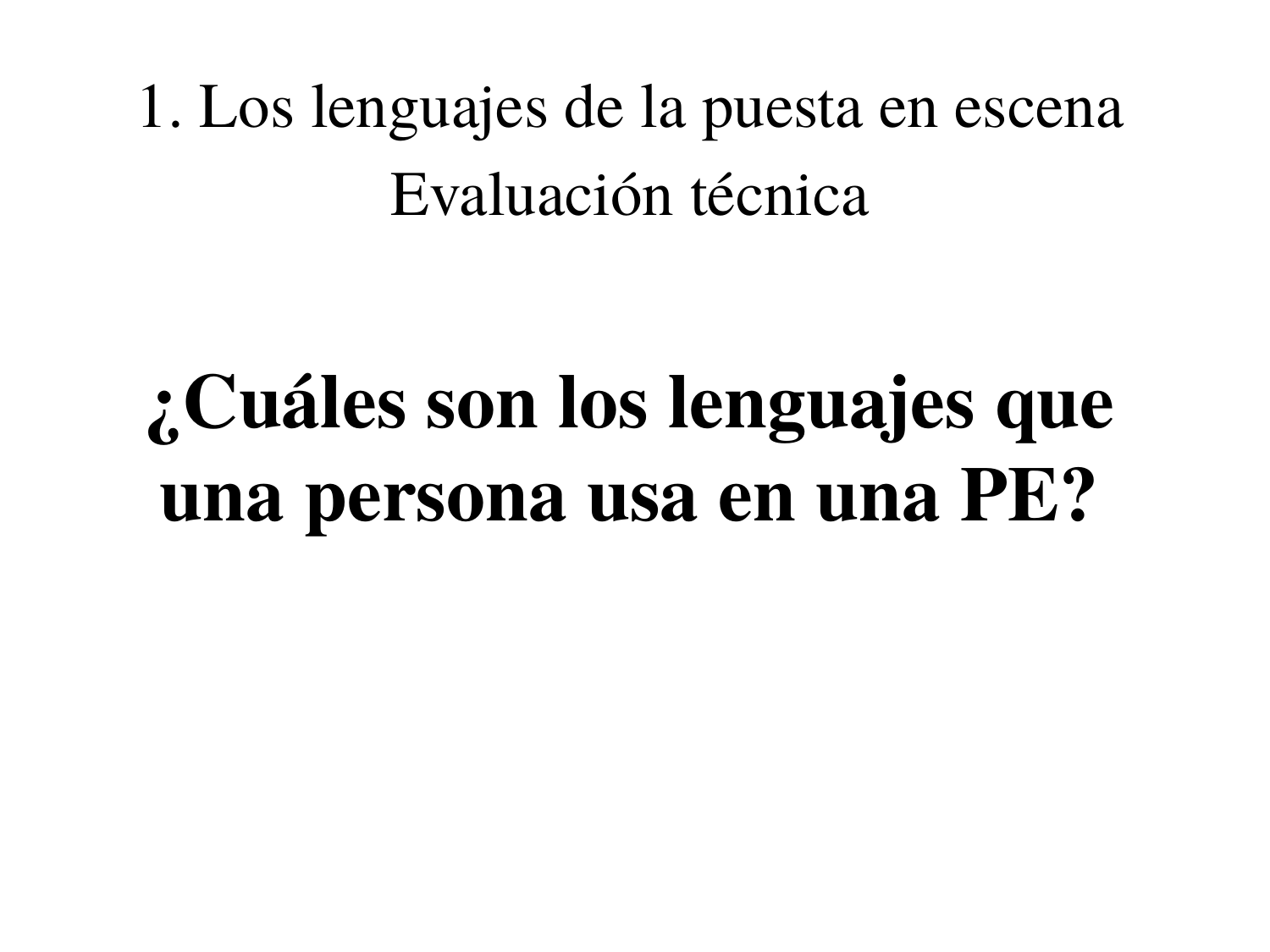

# 1. Los lenguajes de la puesta en escena
Evaluación técnica

¿Cuáles son los lenguajes que una persona usa en una PE?